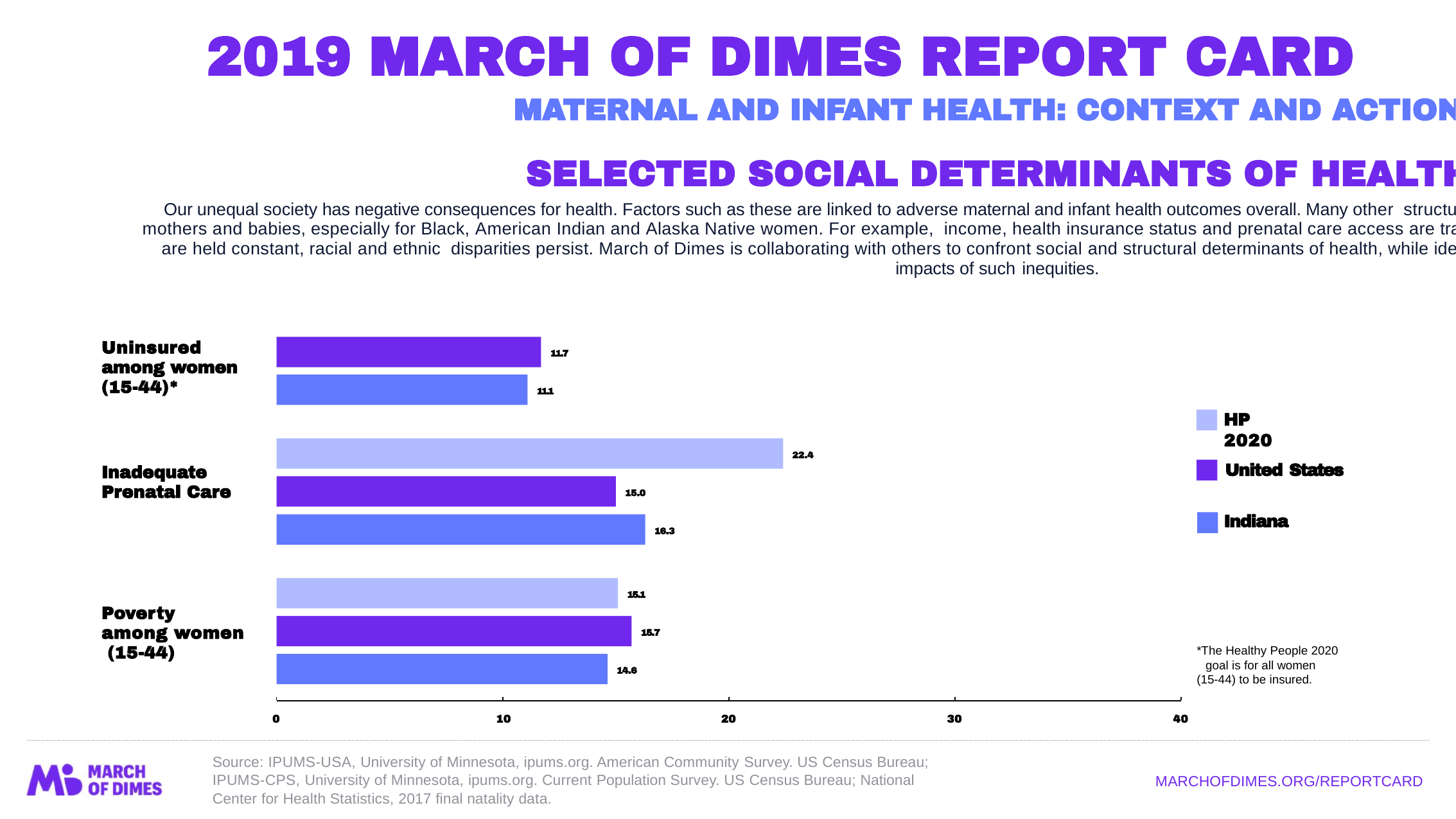

# 2019 MARCH OF DIMES REPORT CARD
MATERNAL AND INFANT HEALTH: CONTEXT AND ACTIONS
SELECTED SOCIAL DETERMINANTS OF HEALTH
Our unequal society has negative consequences for health. Factors such as these are linked to adverse maternal and infant health outcomes overall. Many other  structural factors and inequities influence the health of mothers and babies, especially for Black, American Indian and Alaska Native women. For example,  income, health insurance status and prenatal care access are traditionally considered protective factors, but if they are held constant, racial and ethnic  disparities persist. March of Dimes is collaborating with others to confront social and structural determinants of health, while identifying solutions that help  alleviate the negative impacts of such inequities.
Uninsured  among women  (15-44)*

11.7

11.1
HP 2020

22.4
United States
Inadequate  Prenatal Care

15.0
Indiana

16.3

15.1
Poverty  among women  (15-44)

15.7
*The Healthy People 2020  goal is for all women
(15-44) to be insured.

14.6

0
10
20
30
40

Source: IPUMS-USA, University of Minnesota, ipums.org. American Community Survey. US Census Bureau;  IPUMS-CPS, University of Minnesota, ipums.org. Current Population Survey. US Census Bureau; National  Center for Health Statistics, 2017 final natality data.

MARCHOFDIMES.ORG/REPORTCARD